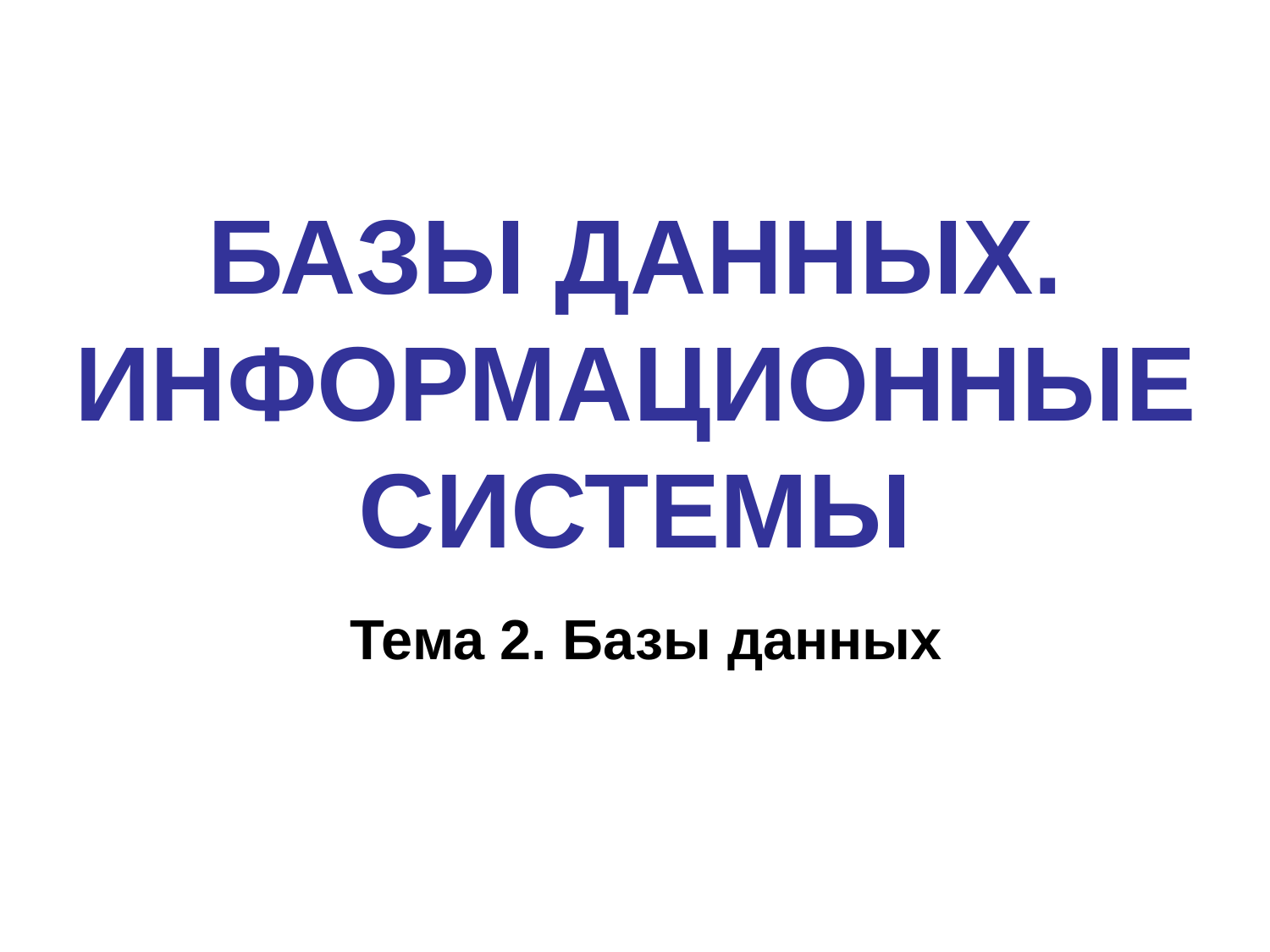

# БАЗЫ ДАННЫХ. ИНФОРМАЦИОННЫЕ СИСТЕМЫ
Тема 2. Базы данных